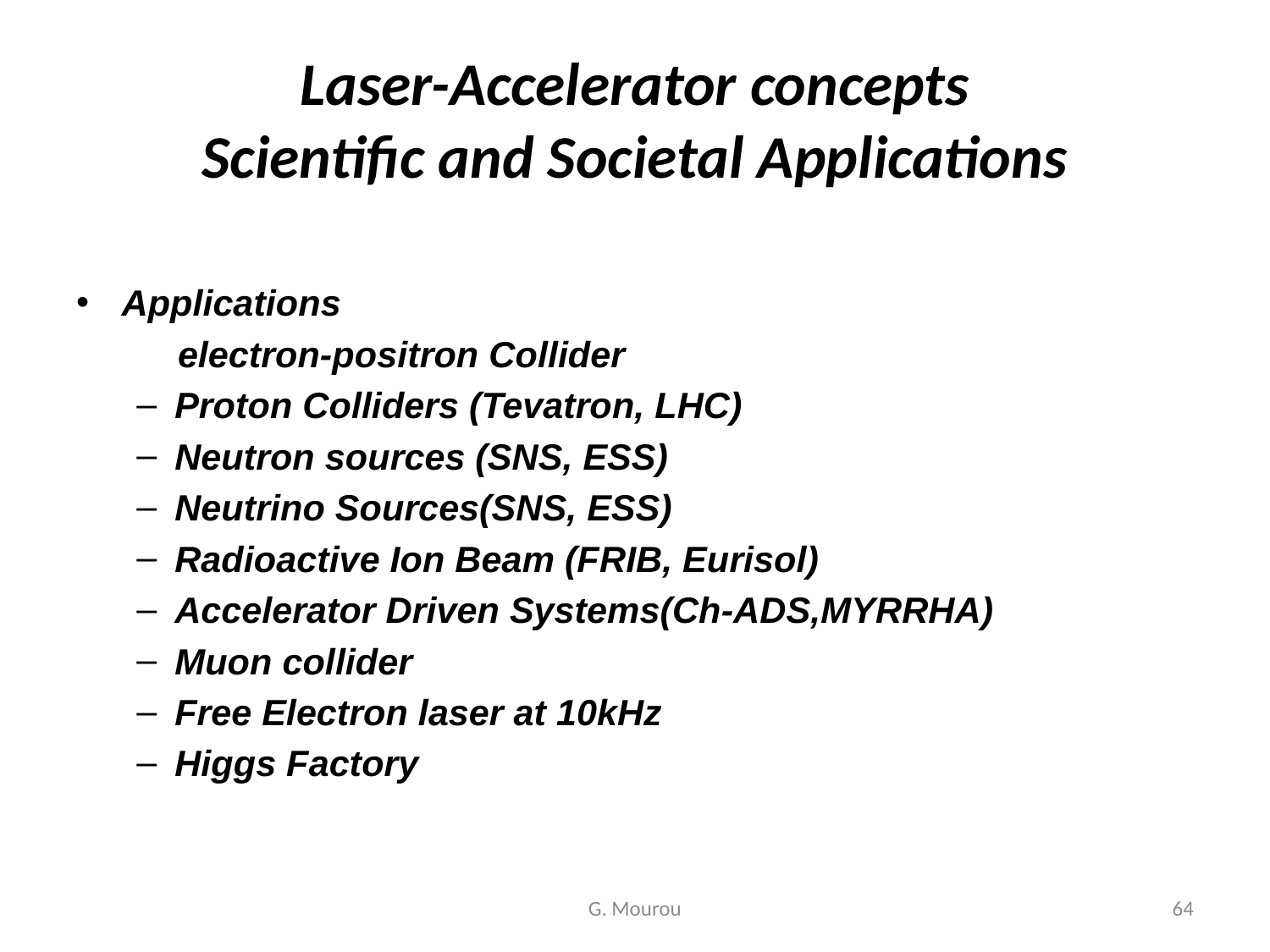

# Laser-Accelerator concepts Scientific and Societal Applications

Applications
          electron-positron Collider
Proton Colliders (Tevatron, LHC)
Neutron sources (SNS, ESS)
Neutrino Sources(SNS, ESS)
Radioactive Ion Beam (FRIB, Eurisol)
Accelerator Driven Systems(Ch-ADS,MYRRHA)
Muon collider
Free Electron laser at 10kHz
Higgs Factory

G. Mourou
64